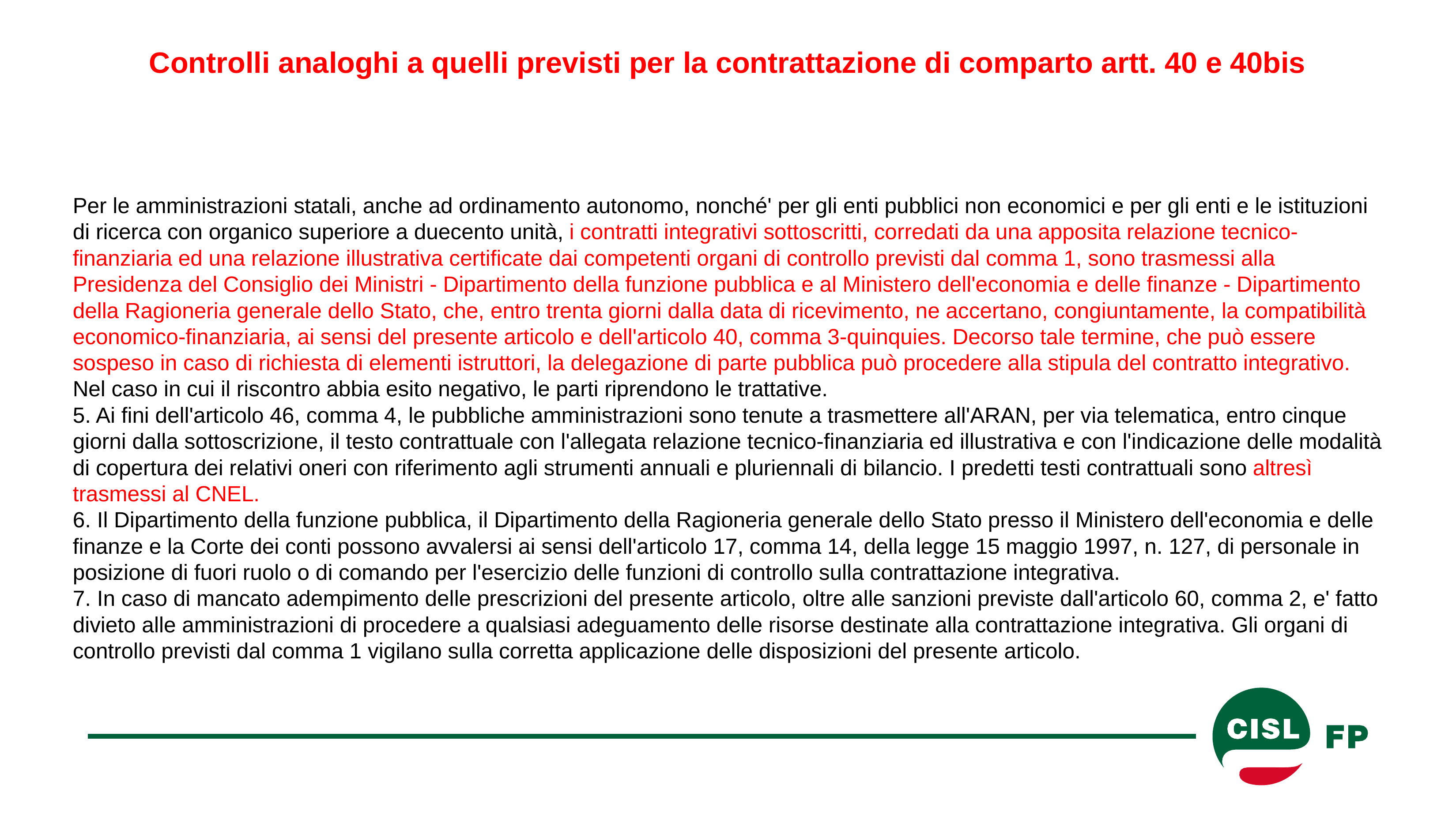

# Controlli analoghi a quelli previsti per la contrattazione di comparto artt. 40 e 40bis
Per le amministrazioni statali, anche ad ordinamento autonomo, nonché' per gli enti pubblici non economici e per gli enti e le istituzioni di ricerca con organico superiore a duecento unità, i contratti integrativi sottoscritti, corredati da una apposita relazione tecnico-finanziaria ed una relazione illustrativa certificate dai competenti organi di controllo previsti dal comma 1, sono trasmessi alla Presidenza del Consiglio dei Ministri - Dipartimento della funzione pubblica e al Ministero dell'economia e delle finanze - Dipartimento della Ragioneria generale dello Stato, che, entro trenta giorni dalla data di ricevimento, ne accertano, congiuntamente, la compatibilità economico-finanziaria, ai sensi del presente articolo e dell'articolo 40, comma 3-quinquies. Decorso tale termine, che può essere sospeso in caso di richiesta di elementi istruttori, la delegazione di parte pubblica può procedere alla stipula del contratto integrativo.
Nel caso in cui il riscontro abbia esito negativo, le parti riprendono le trattative.
5. Ai fini dell'articolo 46, comma 4, le pubbliche amministrazioni sono tenute a trasmettere all'ARAN, per via telematica, entro cinque giorni dalla sottoscrizione, il testo contrattuale con l'allegata relazione tecnico-finanziaria ed illustrativa e con l'indicazione delle modalità di copertura dei relativi oneri con riferimento agli strumenti annuali e pluriennali di bilancio. I predetti testi contrattuali sono altresì trasmessi al CNEL.
6. Il Dipartimento della funzione pubblica, il Dipartimento della Ragioneria generale dello Stato presso il Ministero dell'economia e delle finanze e la Corte dei conti possono avvalersi ai sensi dell'articolo 17, comma 14, della legge 15 maggio 1997, n. 127, di personale in posizione di fuori ruolo o di comando per l'esercizio delle funzioni di controllo sulla contrattazione integrativa.
7. In caso di mancato adempimento delle prescrizioni del presente articolo, oltre alle sanzioni previste dall'articolo 60, comma 2, e' fatto divieto alle amministrazioni di procedere a qualsiasi adeguamento delle risorse destinate alla contrattazione integrativa. Gli organi di controllo previsti dal comma 1 vigilano sulla corretta applicazione delle disposizioni del presente articolo.